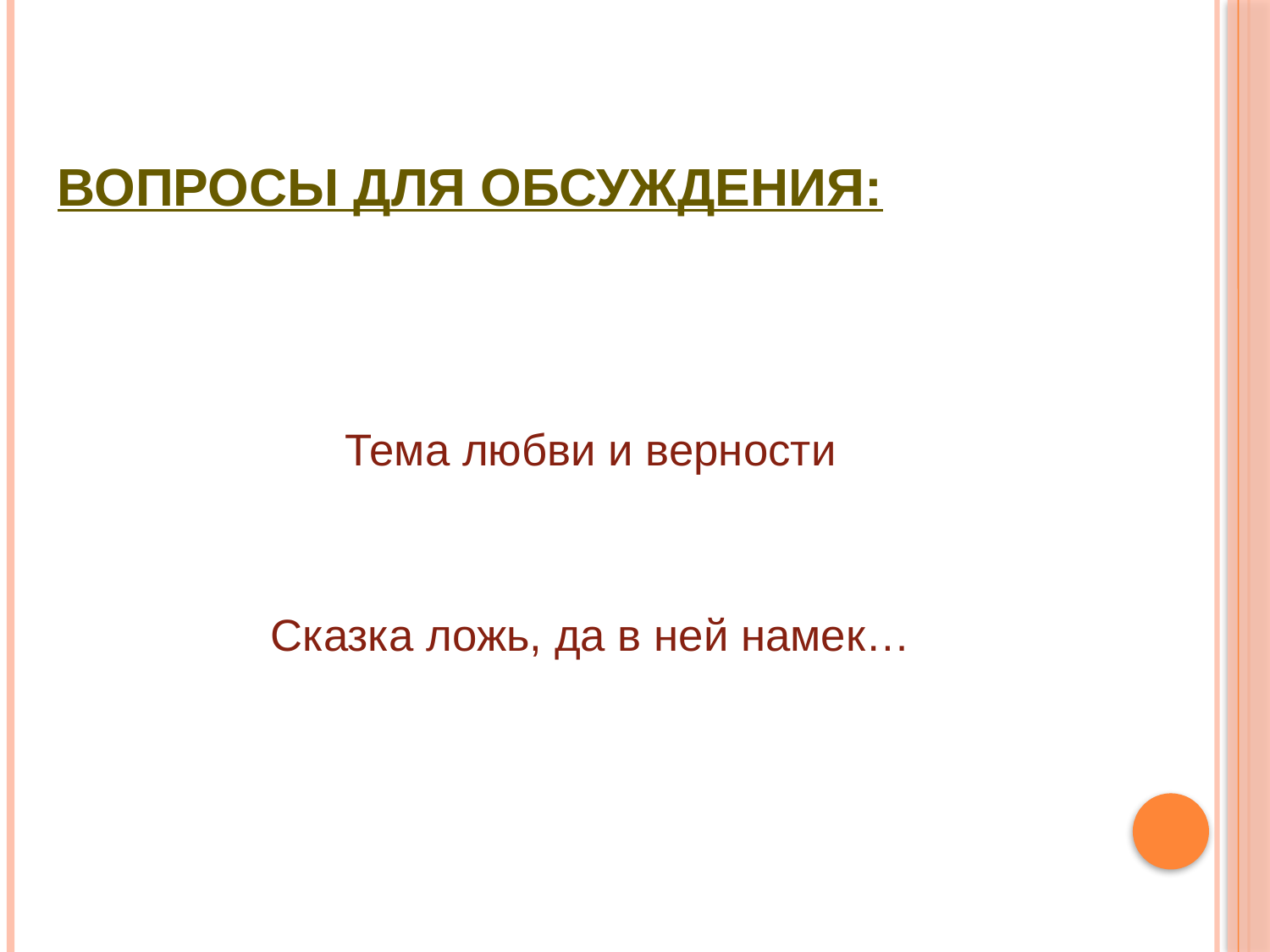

# Вопросы для обсуждения:

Тема любви и верности

Сказка ложь, да в ней намек…